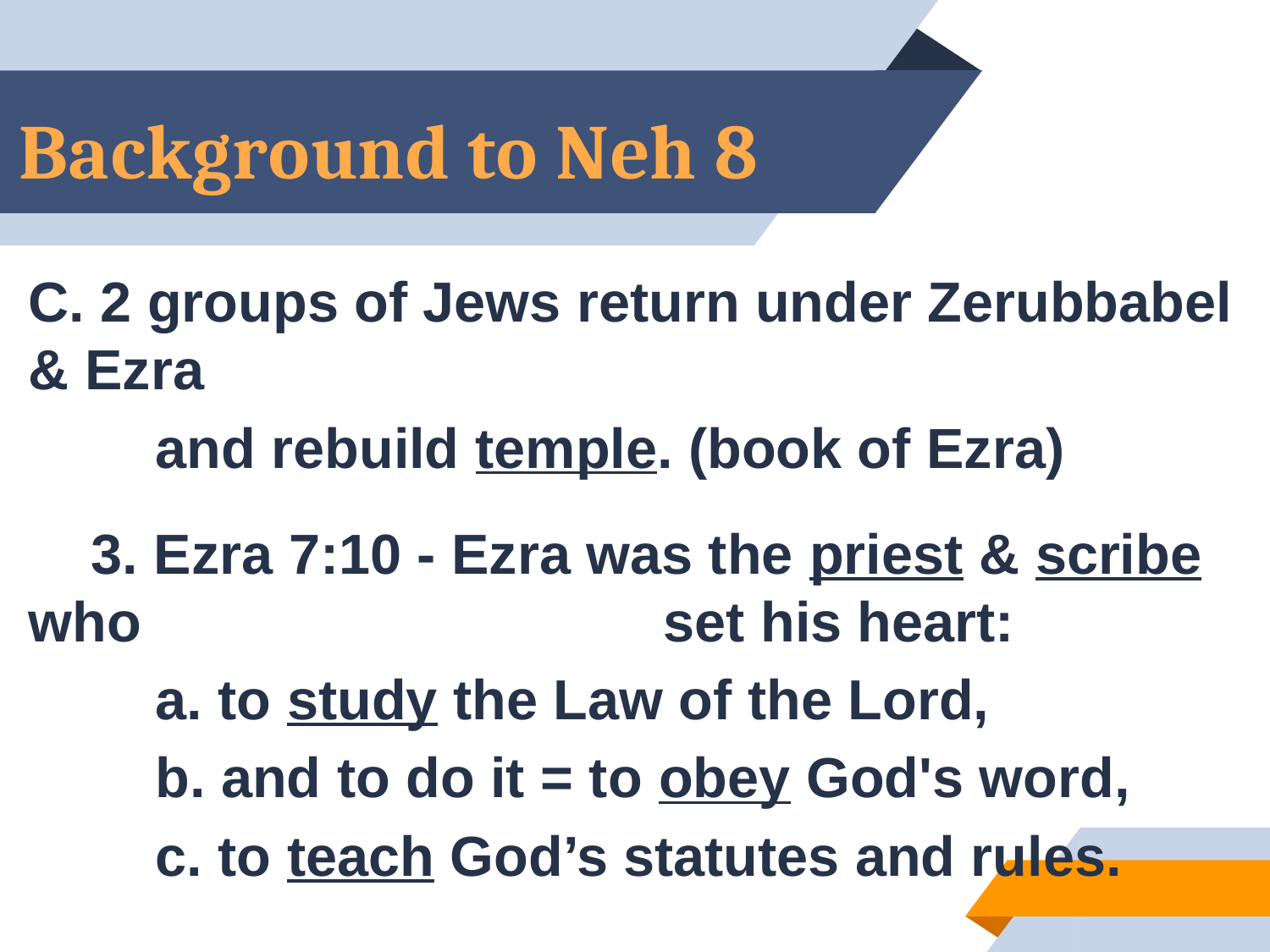

# Background to Neh 8
C. 2 groups of Jews return under Zerubbabel & Ezra
	and rebuild temple. (book of Ezra)

    3. Ezra 7:10 - Ezra was the priest & scribe who 				set his heart:
	a. to study the Law of the Lord,
	b. and to do it = to obey God's word,
	c. to teach God’s statutes and rules.

17